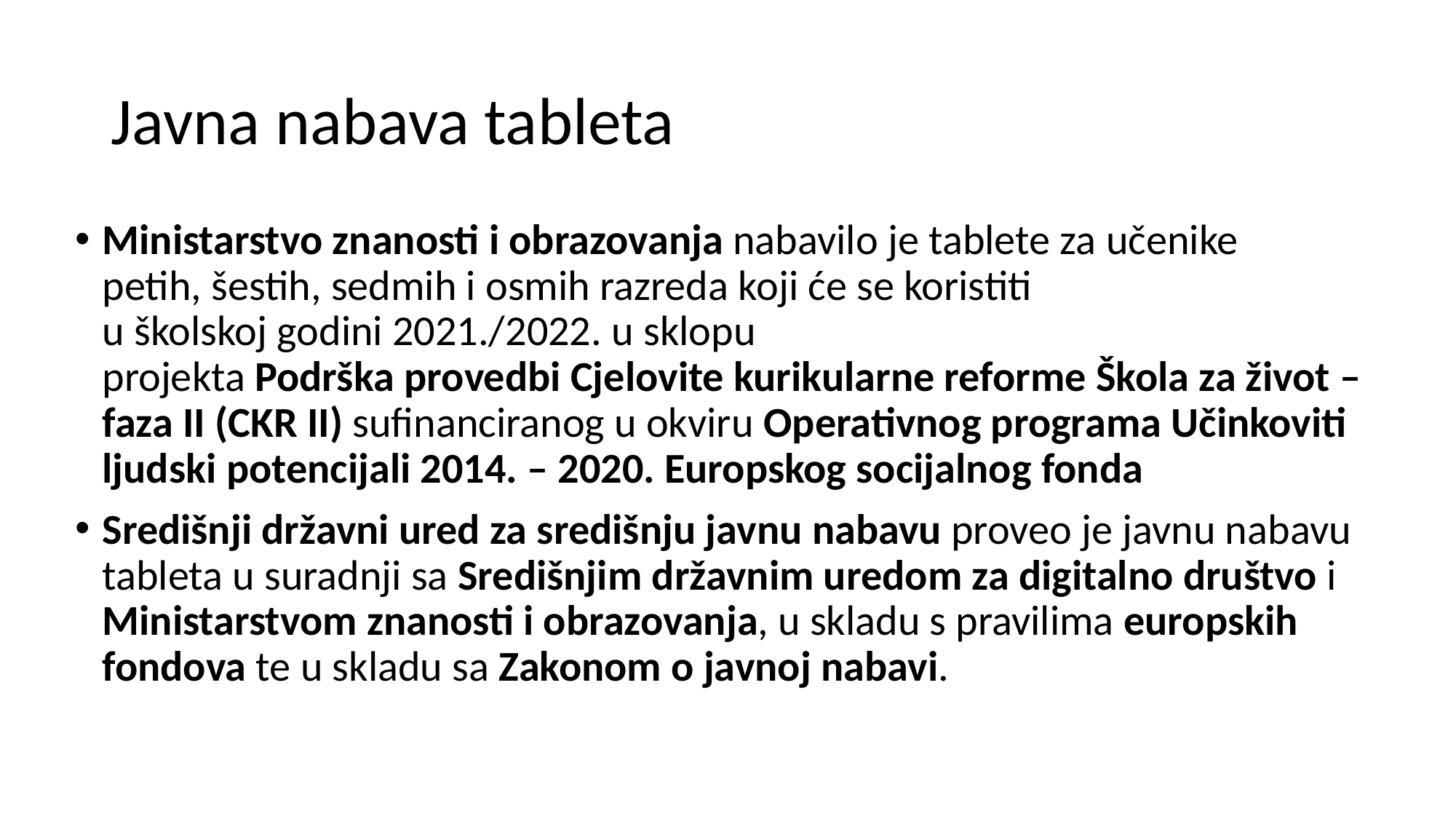

# Javna nabava tableta
Ministarstvo znanosti i obrazovanja nabavilo je tablete za učenike
petih, šestih, sedmih i osmih razreda koji će se koristiti u školskoj godini 2021./2022. u sklopu
projekta Podrška provedbi Cjelovite kurikularne reforme Škola za život – faza II (CKR II) sufinanciranog u okviru Operativnog programa Učinkoviti ljudski potencijali 2014. – 2020. Europskog socijalnog fonda
Središnji državni ured za središnju javnu nabavu proveo je javnu nabavu tableta u suradnji sa Središnjim državnim uredom za digitalno društvo i Ministarstvom znanosti i obrazovanja, u skladu s pravilima europskih fondova te u skladu sa Zakonom o javnoj nabavi.